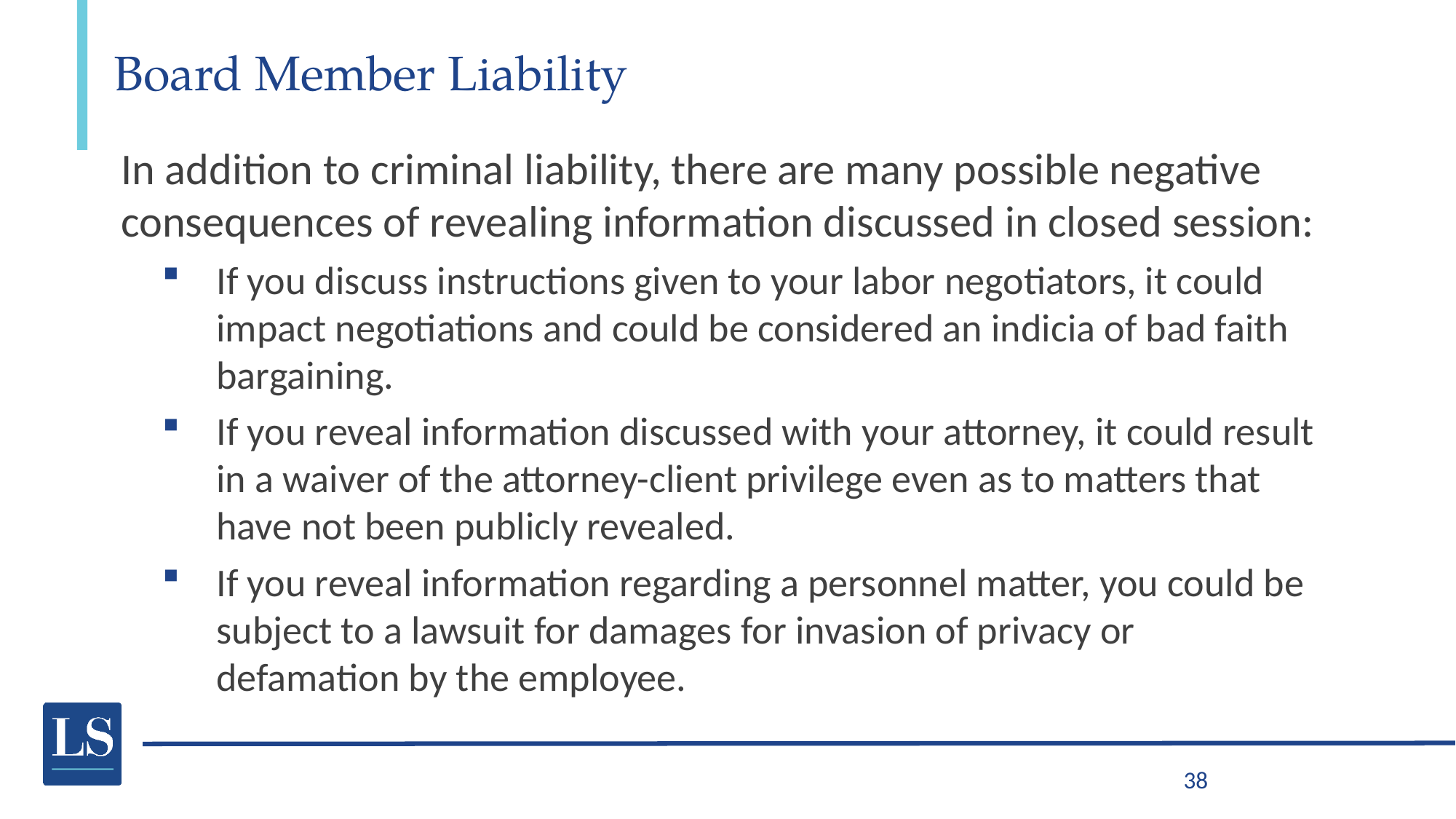

# Board Member Liability
In addition to criminal liability, there are many possible negative consequences of revealing information discussed in closed session:
If you discuss instructions given to your labor negotiators, it could impact negotiations and could be considered an indicia of bad faith bargaining.
If you reveal information discussed with your attorney, it could result in a waiver of the attorney-client privilege even as to matters that have not been publicly revealed.
If you reveal information regarding a personnel matter, you could be subject to a lawsuit for damages for invasion of privacy or defamation by the employee.
38